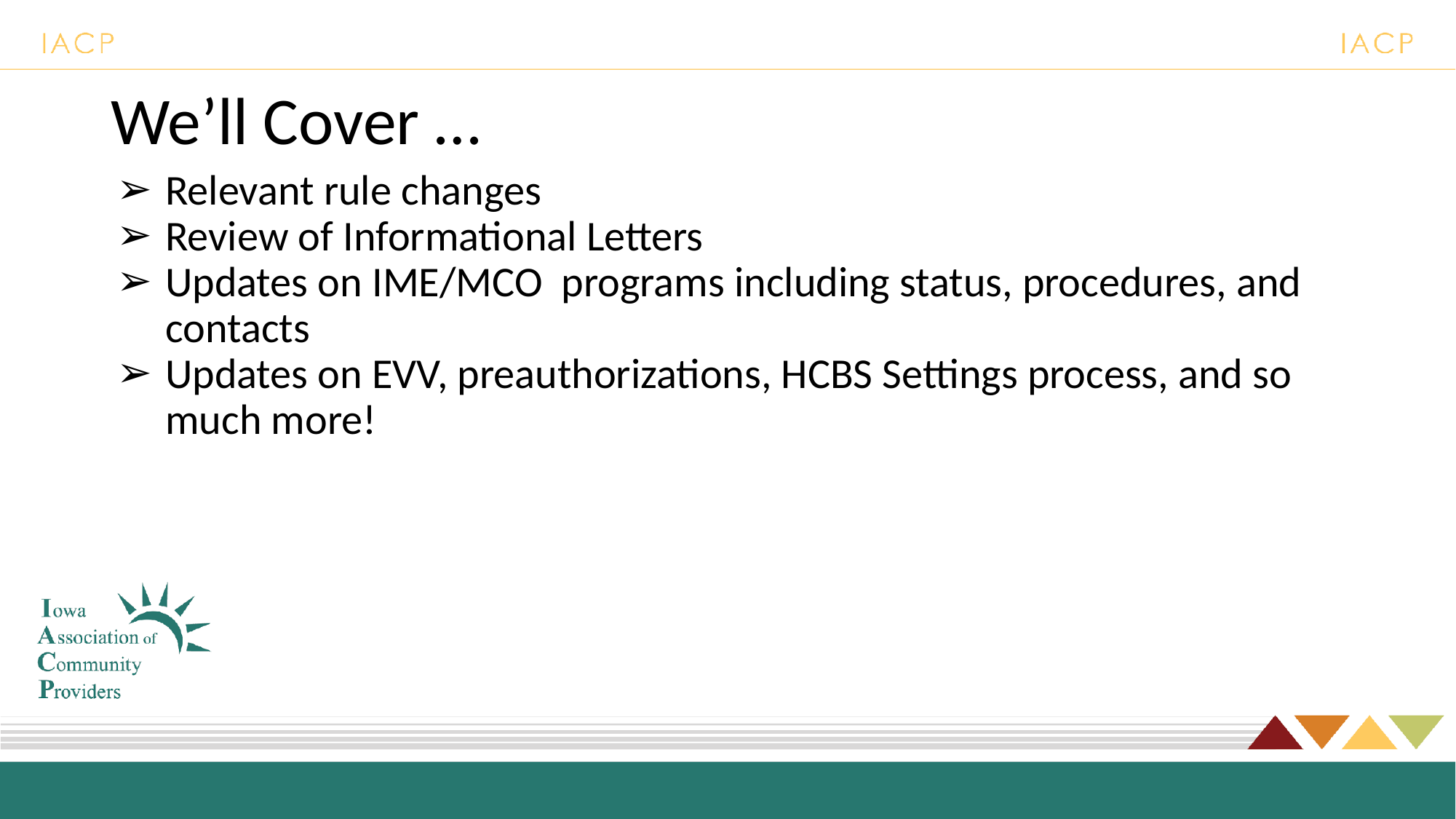

# We’ll Cover …
Relevant rule changes
Review of Informational Letters
Updates on IME/MCO  programs including status, procedures, and contacts
Updates on EVV, preauthorizations, HCBS Settings process, and so much more!